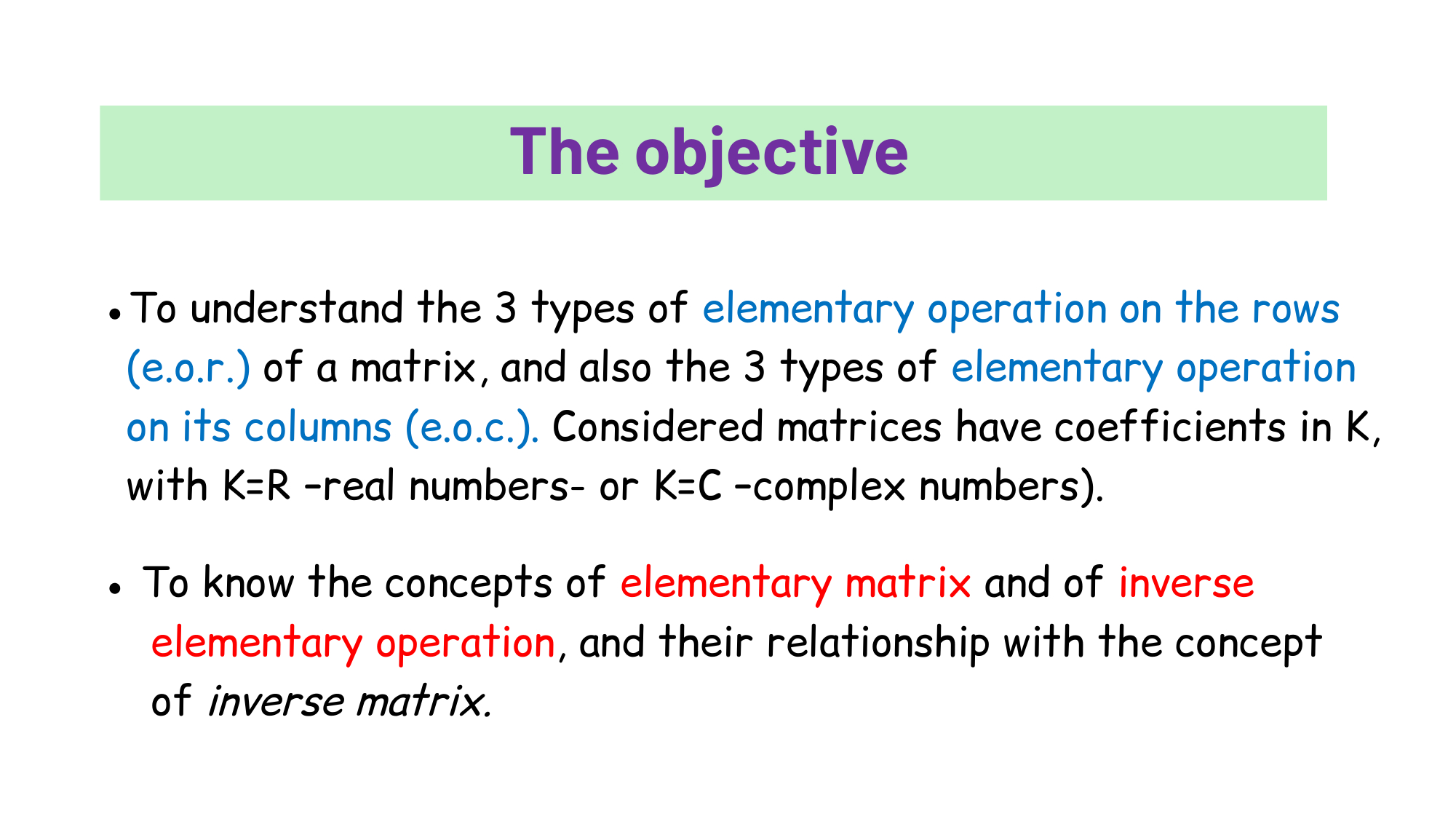

The objective
●To understand the 3 types of elementary operation on the rows
  (e.o.r.) of a matrix, and also the 3 types of elementary operation
  on its columns (e.o.c.). Considered matrices have coefficients in K,
  with K=R –real numbers- or K=C –complex numbers).

● To know the concepts of elementary matrix and of inverse
    elementary operation, and their relationship with the concept
    of inverse matrix.